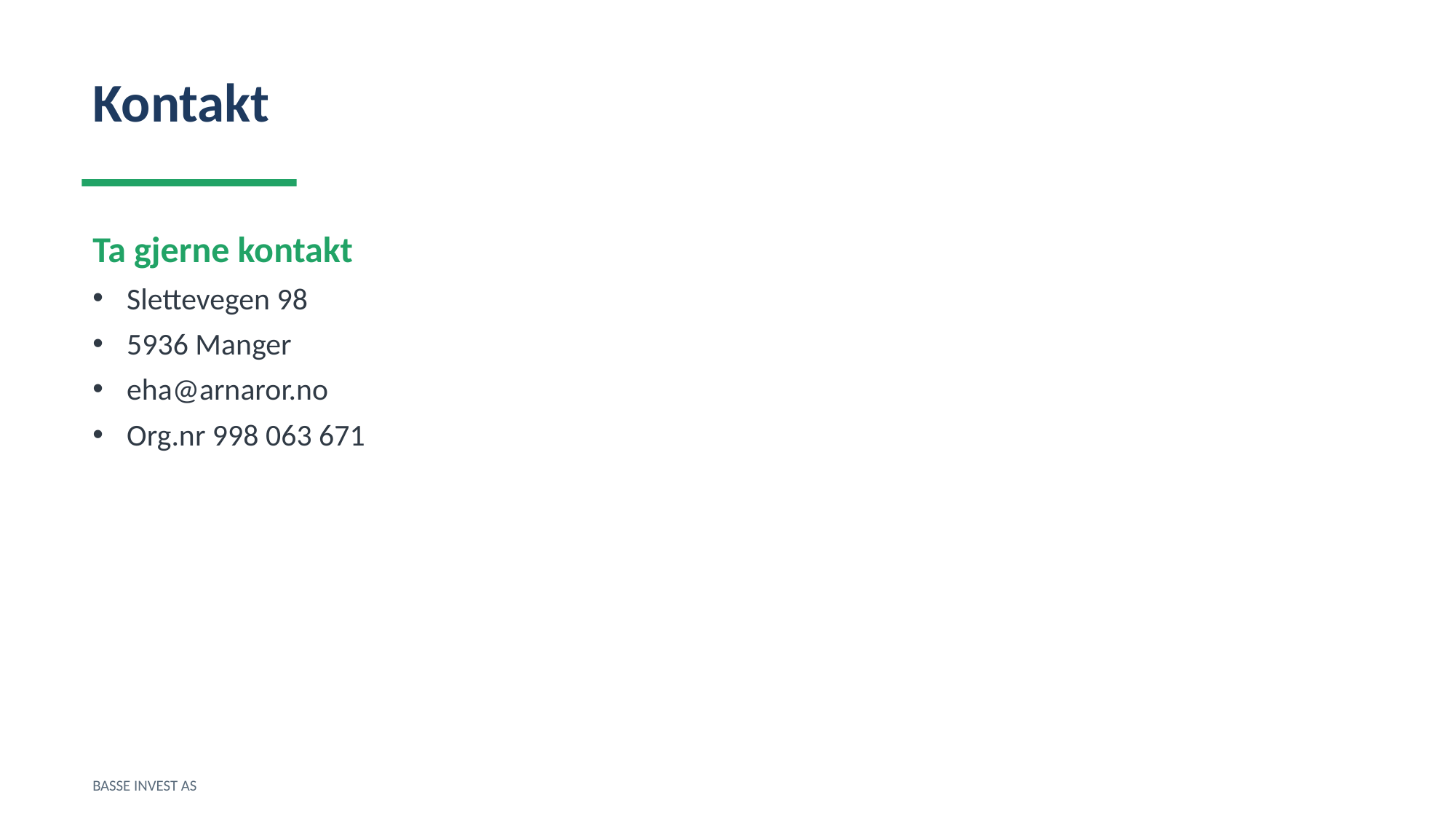

Kontakt

Ta gjerne kontakt
Slettevegen 98
5936 Manger
eha@arnaror.no
Org.nr 998 063 671
BASSE INVEST AS